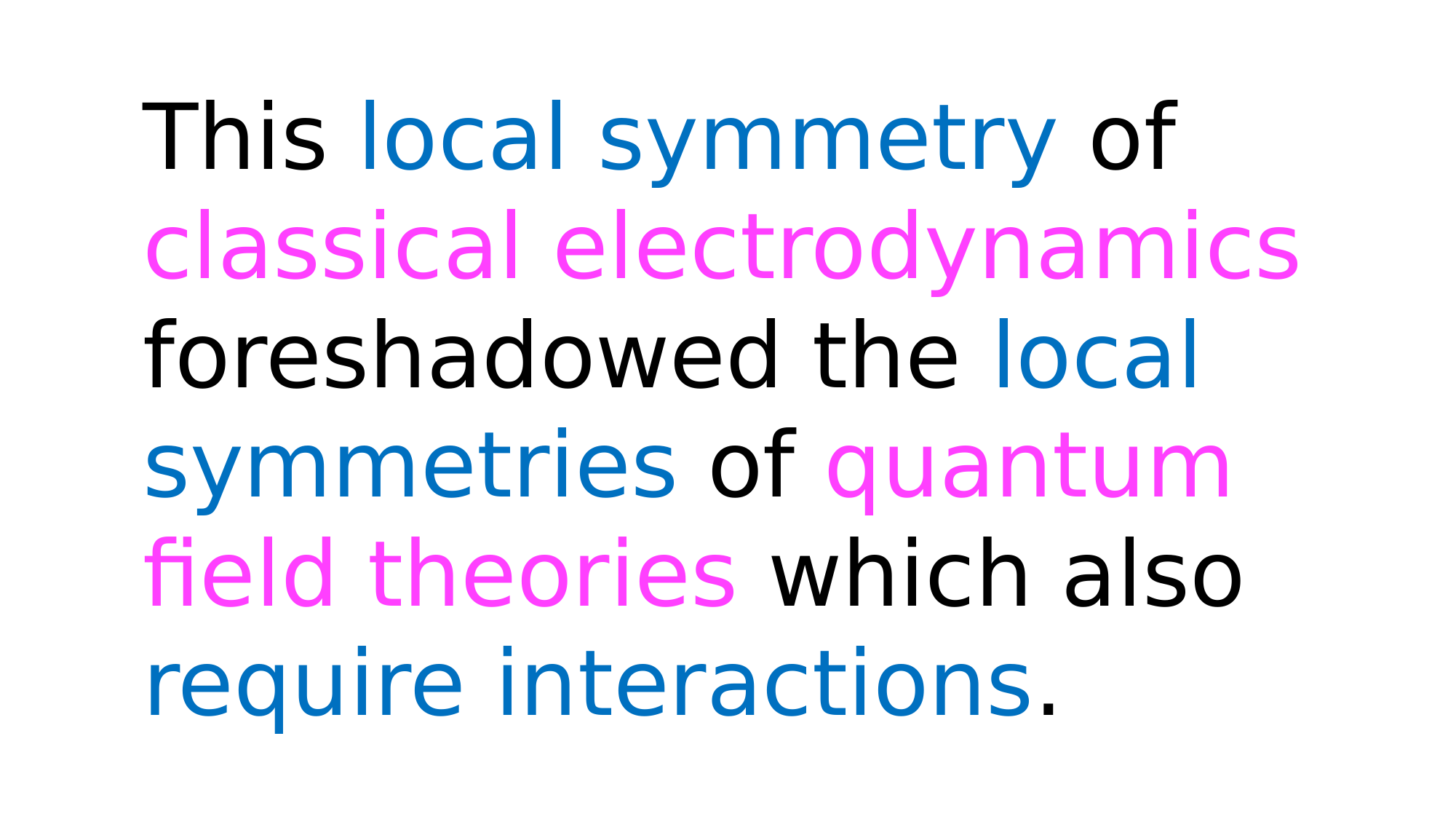

This local symmetry of classical electrodynamics
foreshadowed the local symmetries of quantum field theories which also require interactions.